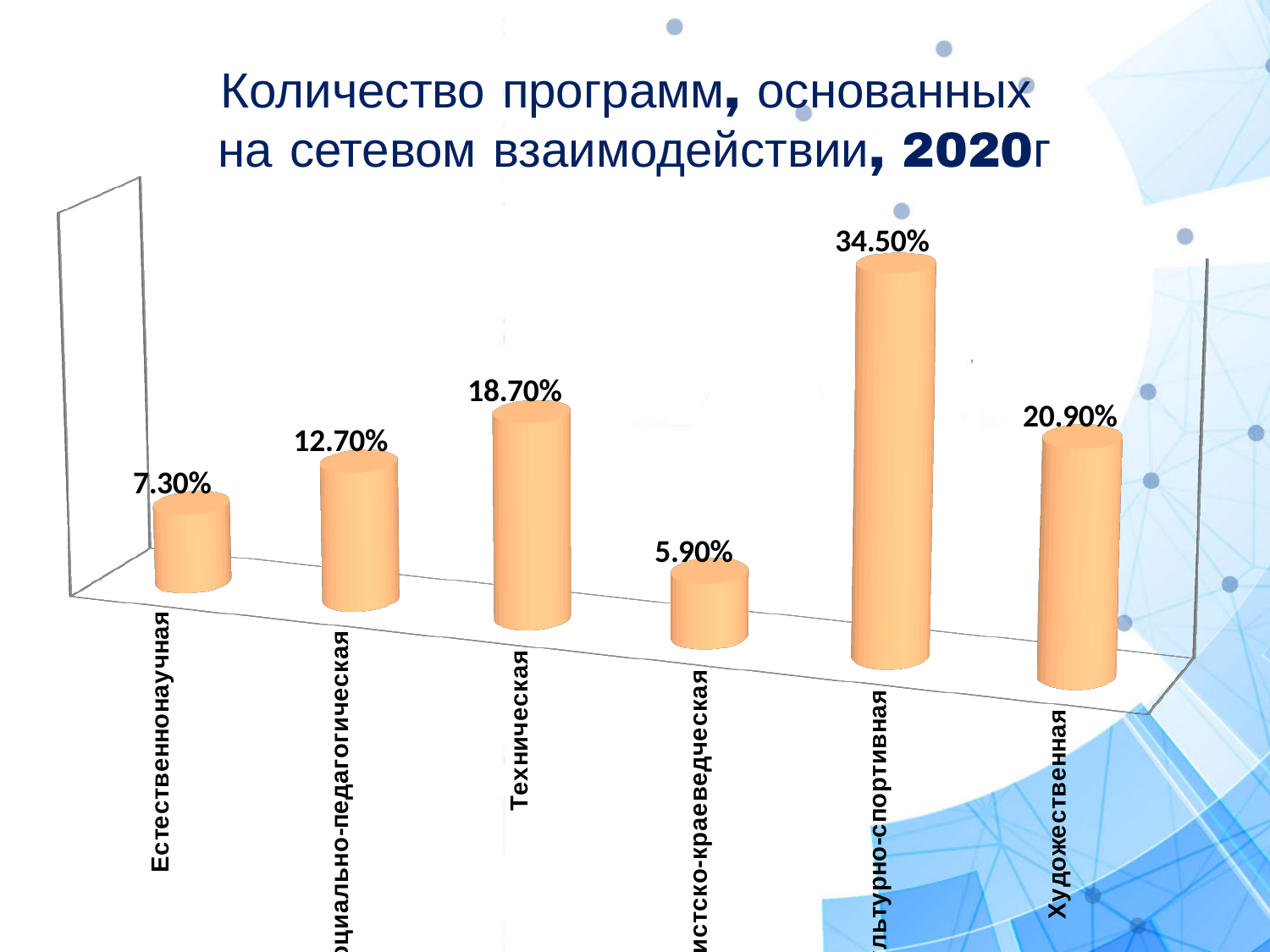

# Количество программ, основанных на сетевом взаимодействии, 2020г

[unsupported chart]